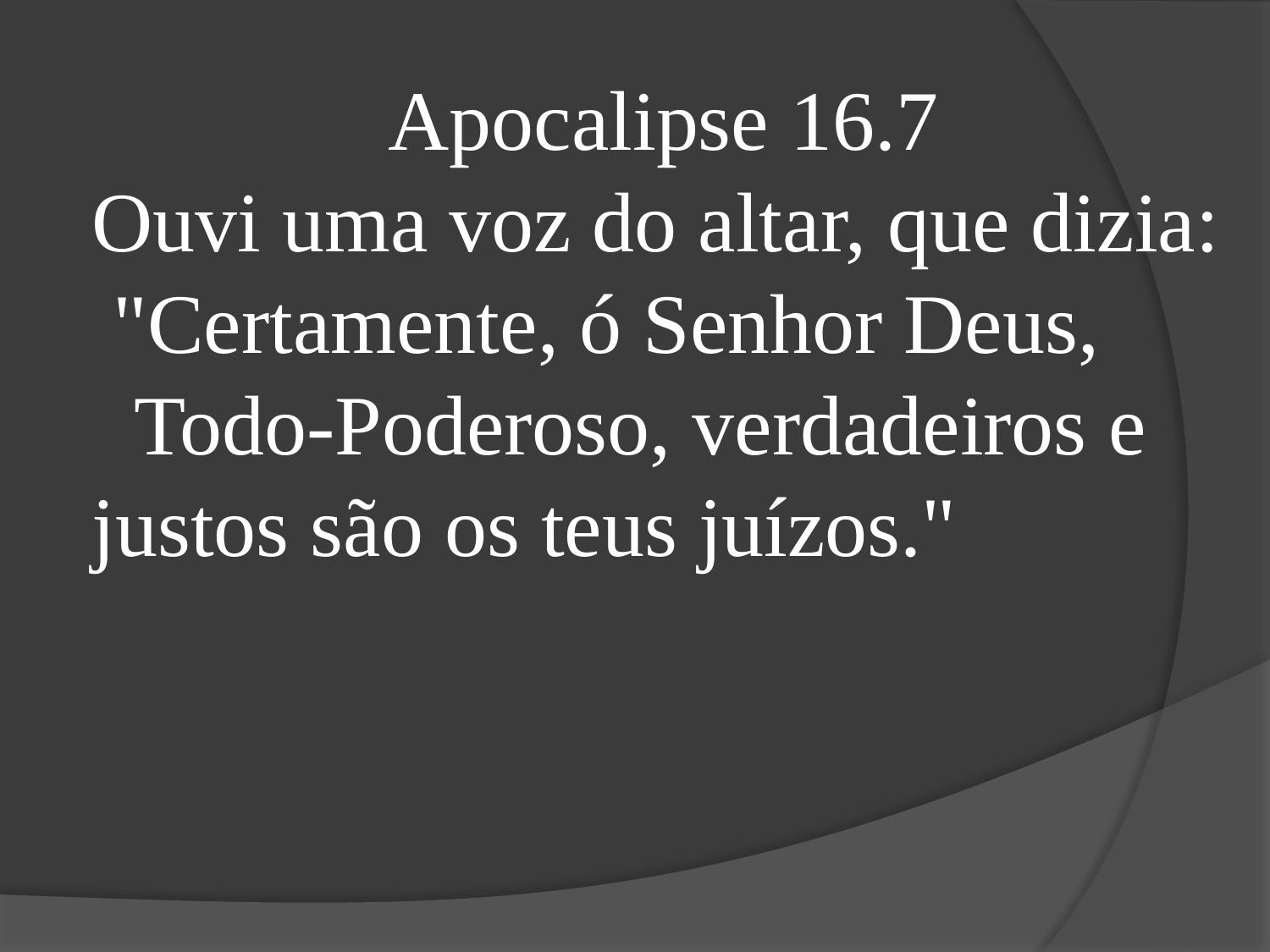

Apocalipse 16.7
Ouvi uma voz do altar, que dizia:
 "Certamente, ó Senhor Deus,
  Todo-Poderoso, verdadeiros e justos são os teus juízos."